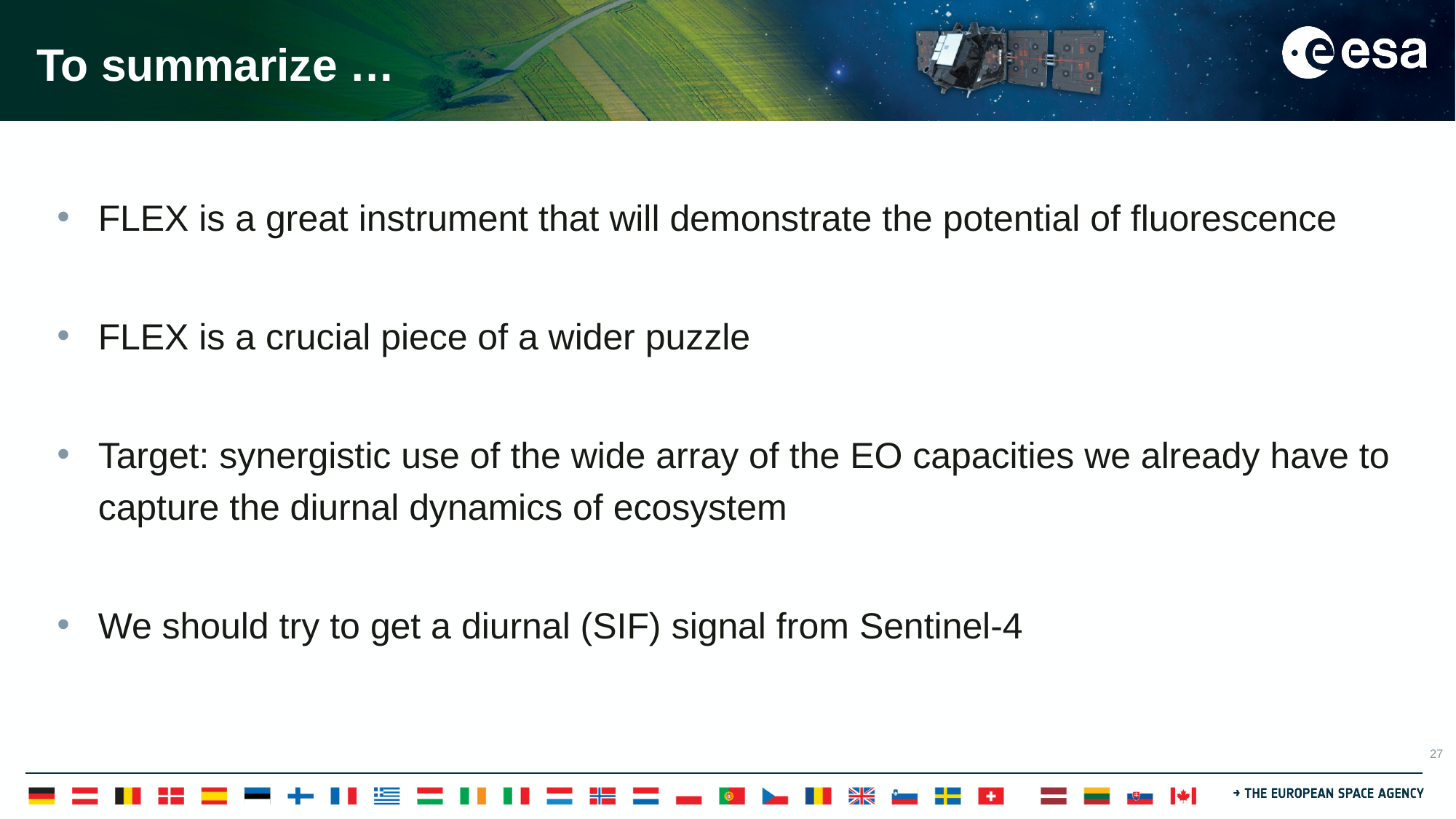

# To summarize …
FLEX is a great instrument that will demonstrate the potential of fluorescence

FLEX is a crucial piece of a wider puzzle

Target: synergistic use of the wide array of the EO capacities we already have to capture the diurnal dynamics of ecosystem

We should try to get a diurnal (SIF) signal from Sentinel-4